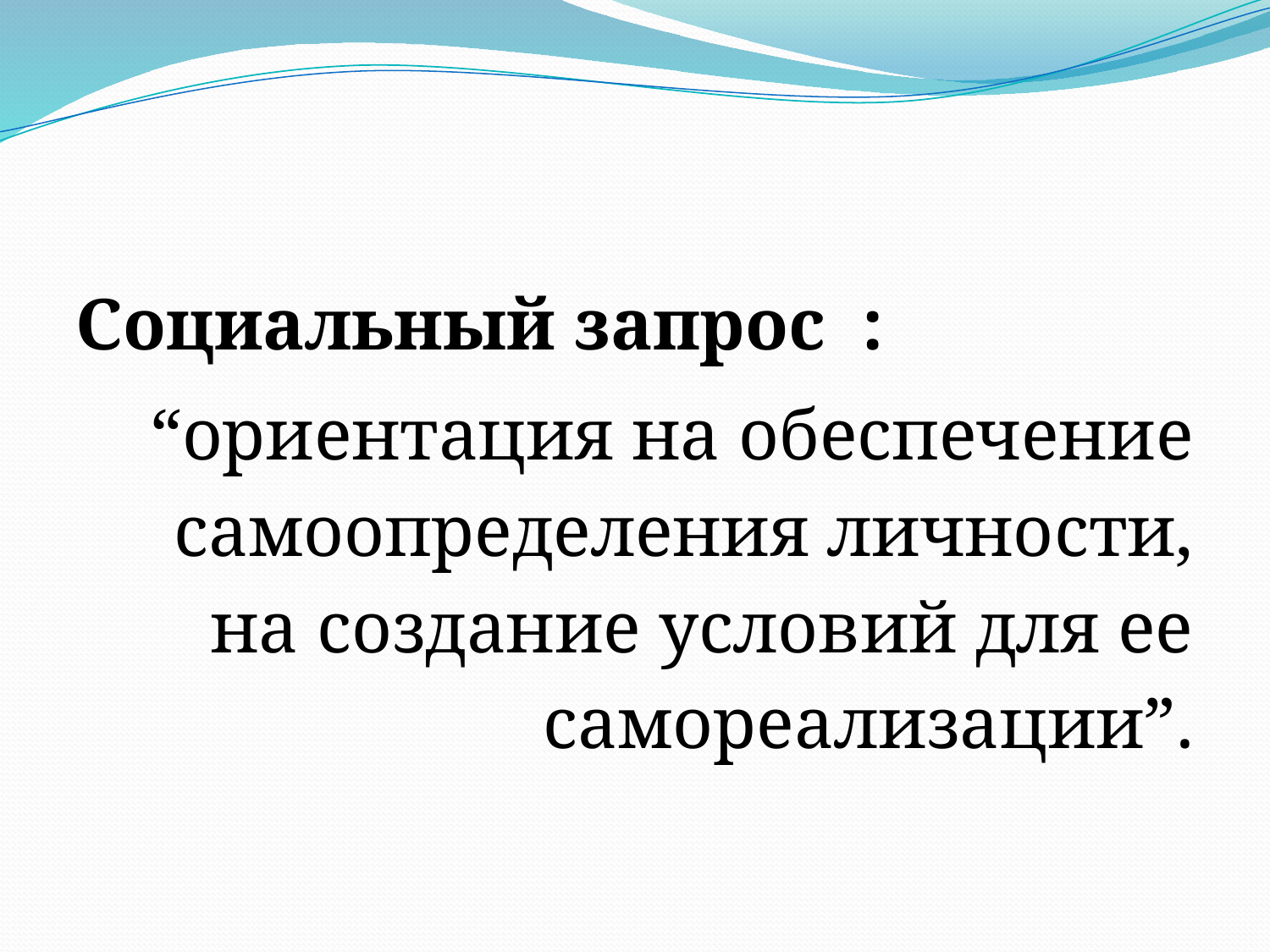

#
Социальный запрос  :
“ориентация на обеспечение самоопределения личности, на создание условий для ее самореализации”.